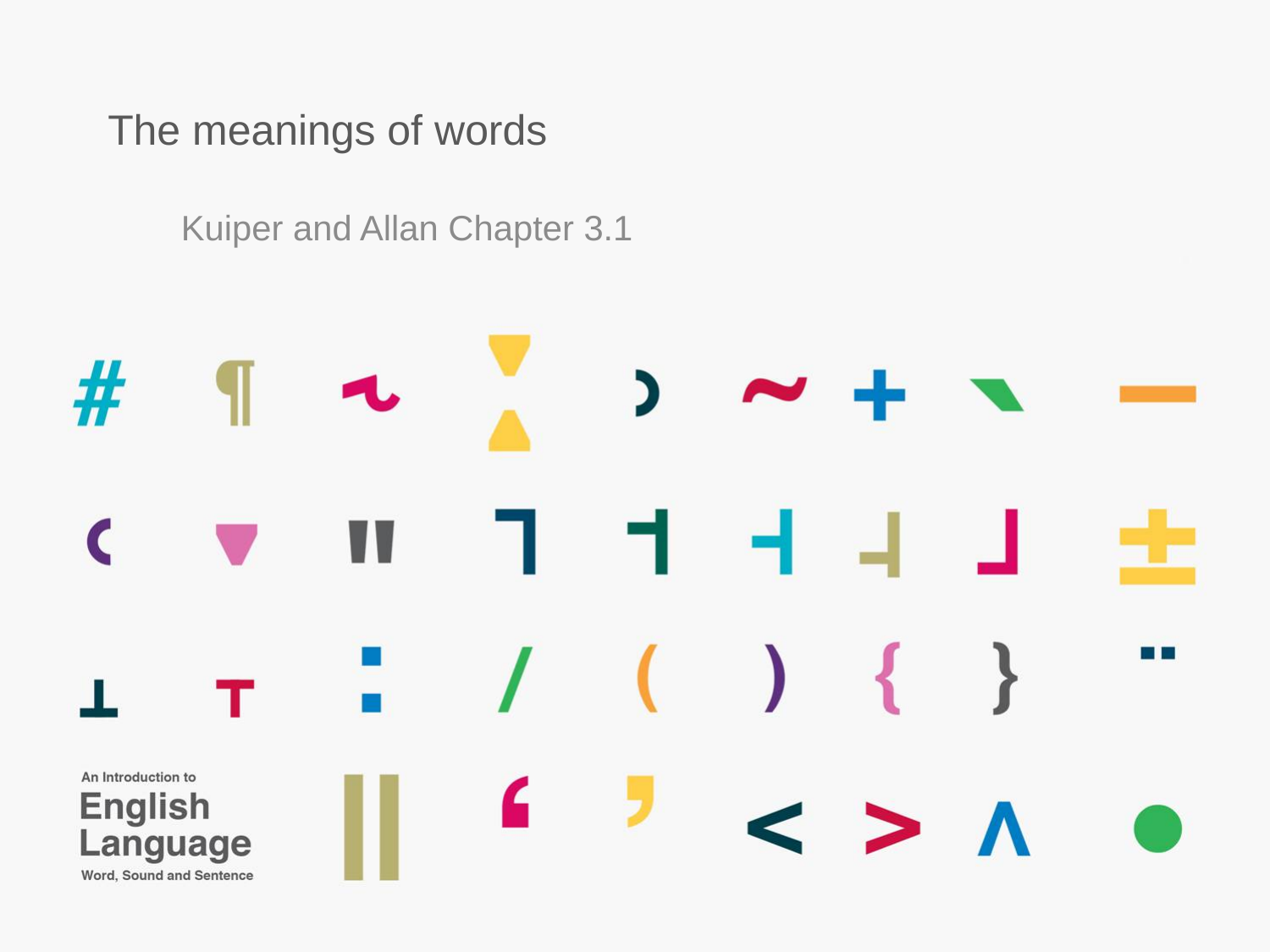

# The meanings of words
Kuiper and Allan Chapter 3.1